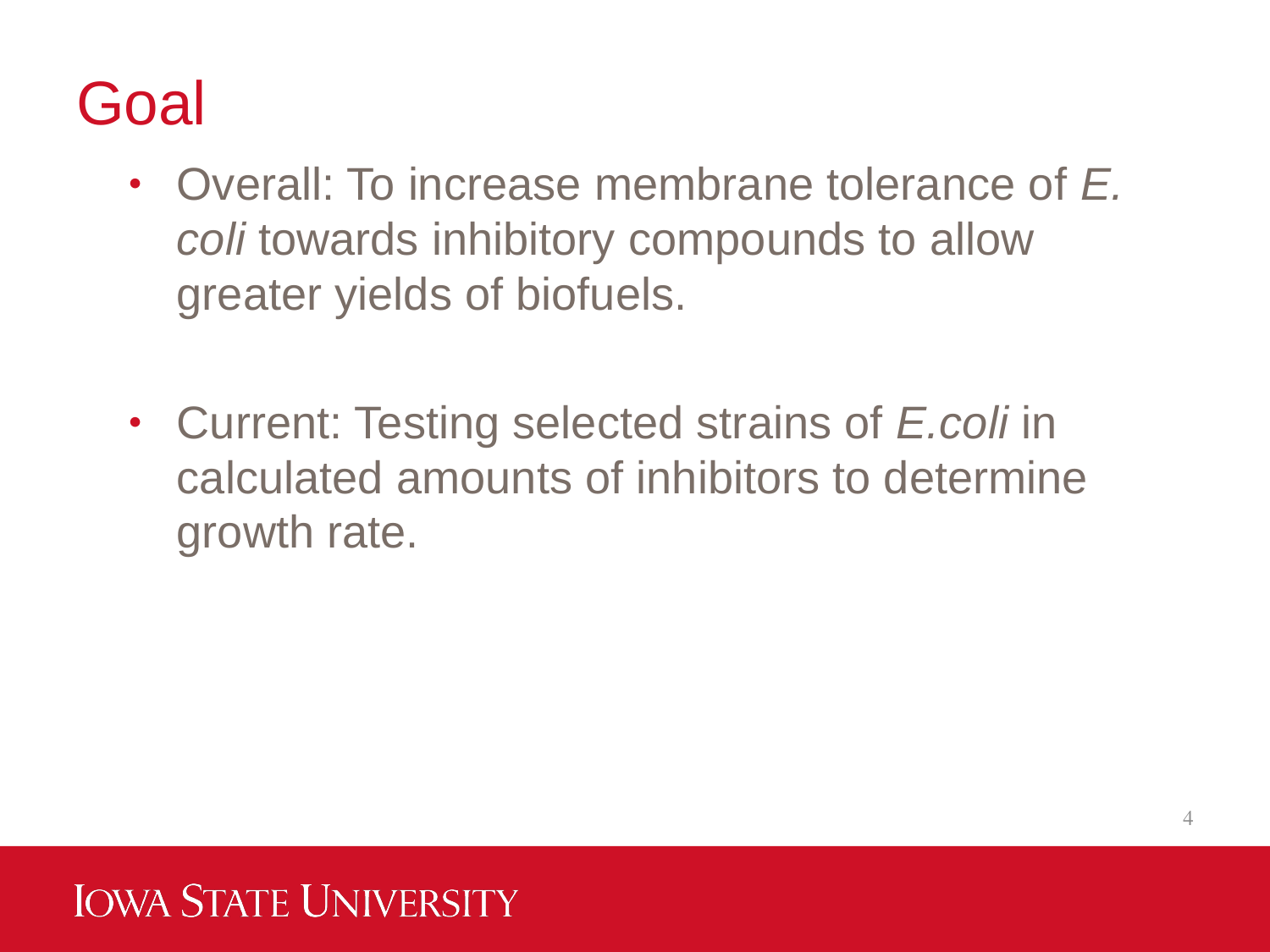

# Goal
Overall: To increase membrane tolerance of E. coli towards inhibitory compounds to allow greater yields of biofuels.

Current: Testing selected strains of E.coli in calculated amounts of inhibitors to determine growth rate.
4